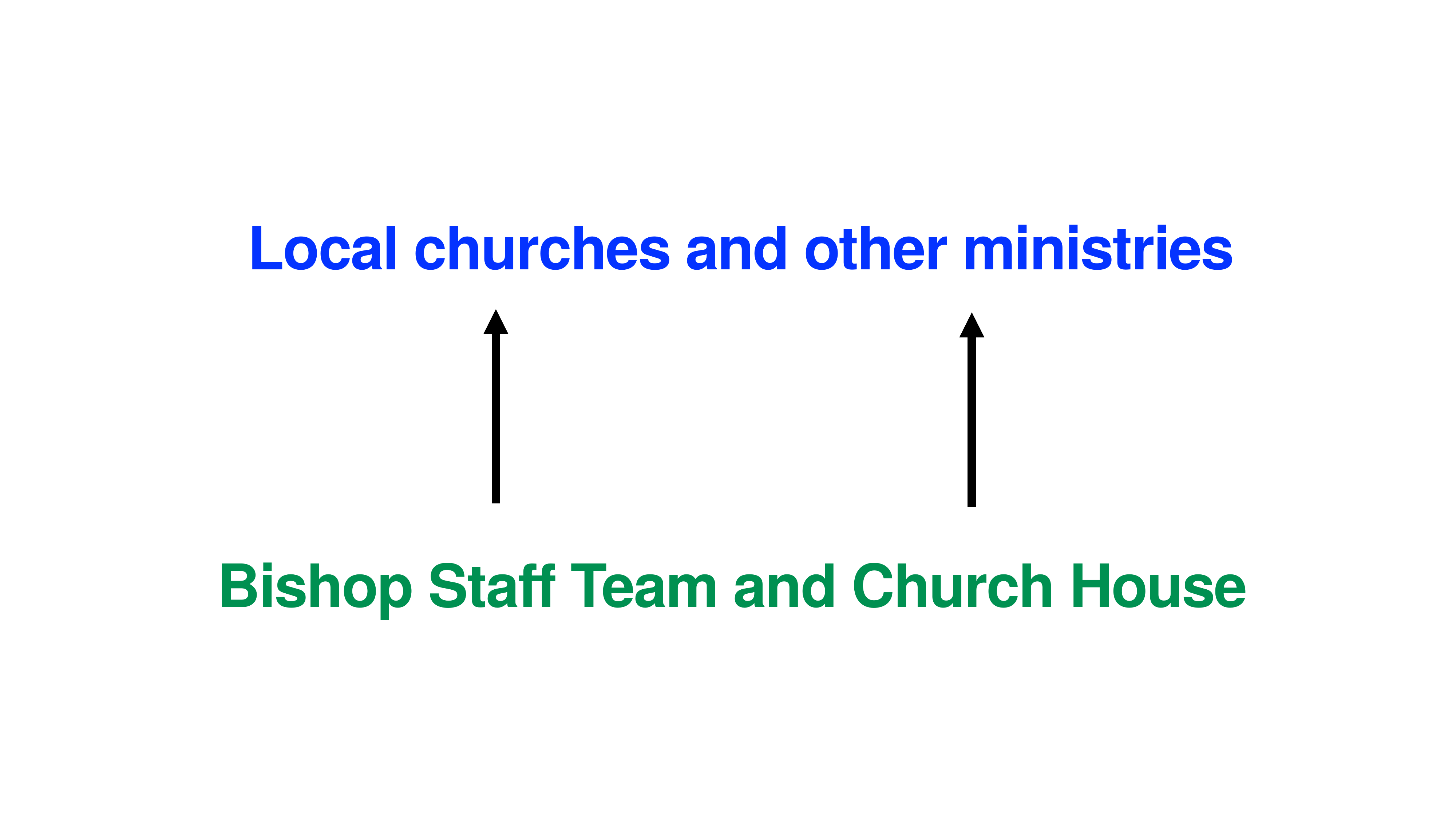

#

Local churches and other ministries

Bishop Staff Team and Church House